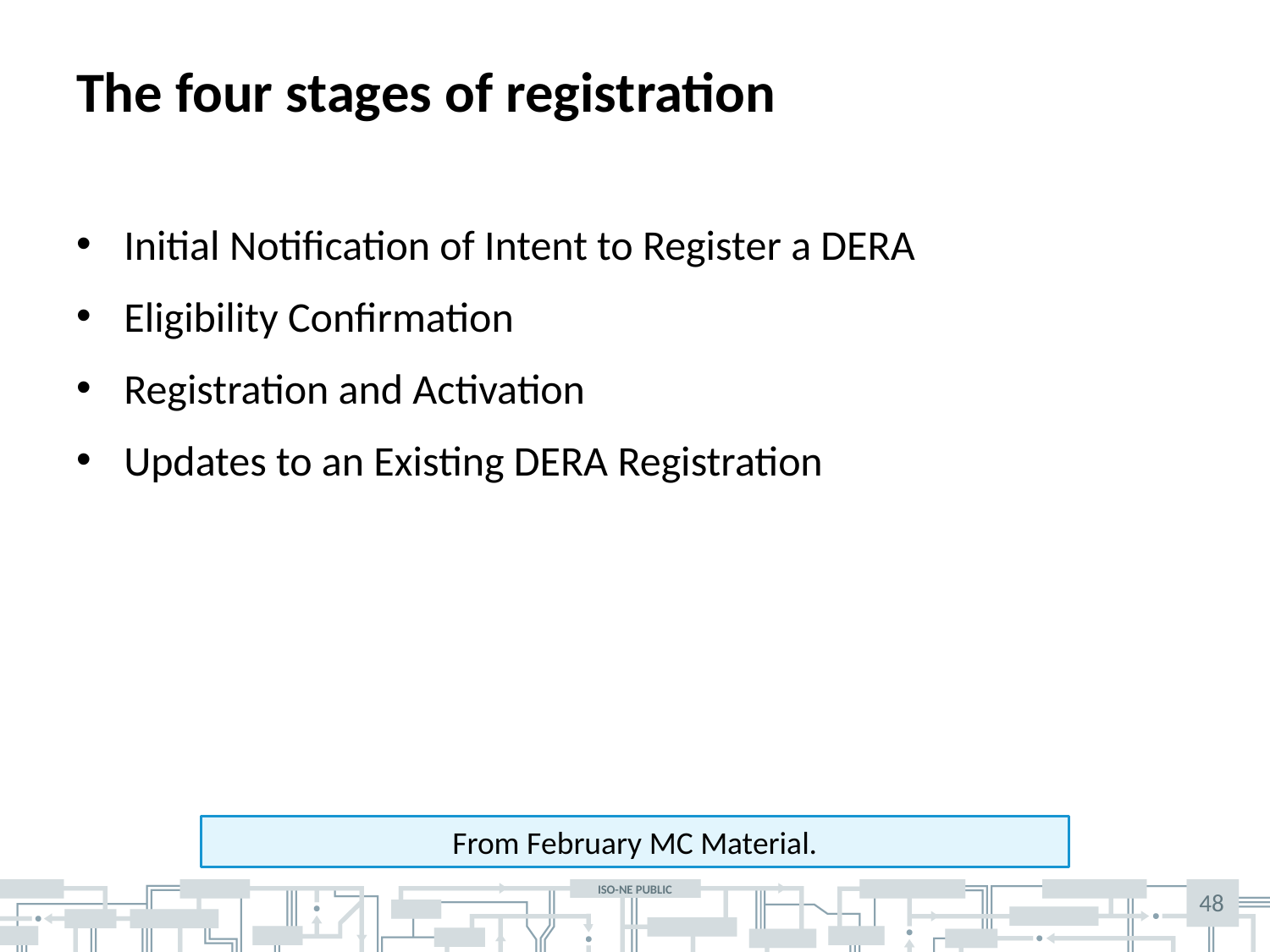

# The four stages of registration
Initial Notification of Intent to Register a DERA
Eligibility Confirmation
Registration and Activation
Updates to an Existing DERA Registration

From February MC Material.
48